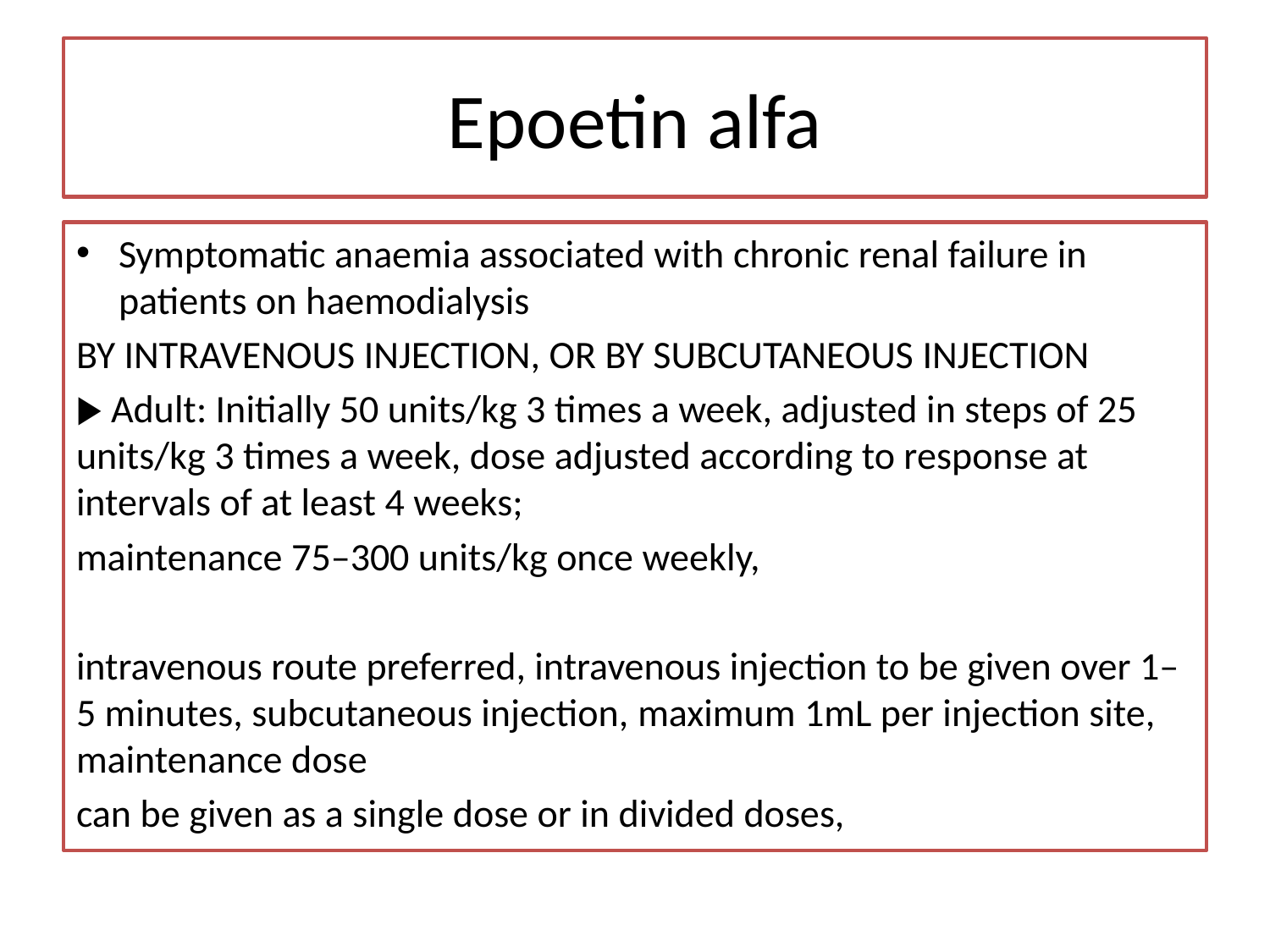

# Epoetin alfa
Symptomatic anaemia associated with chronic renal failure in patients on haemodialysis
BY INTRAVENOUS INJECTION, OR BY SUBCUTANEOUS INJECTION
▶ Adult: Initially 50 units/kg 3 times a week, adjusted in steps of 25 units/kg 3 times a week, dose adjusted according to response at intervals of at least 4 weeks;
maintenance 75–300 units/kg once weekly,

intravenous route preferred, intravenous injection to be given over 1–5 minutes, subcutaneous injection, maximum 1mL per injection site, maintenance dose
can be given as a single dose or in divided doses,